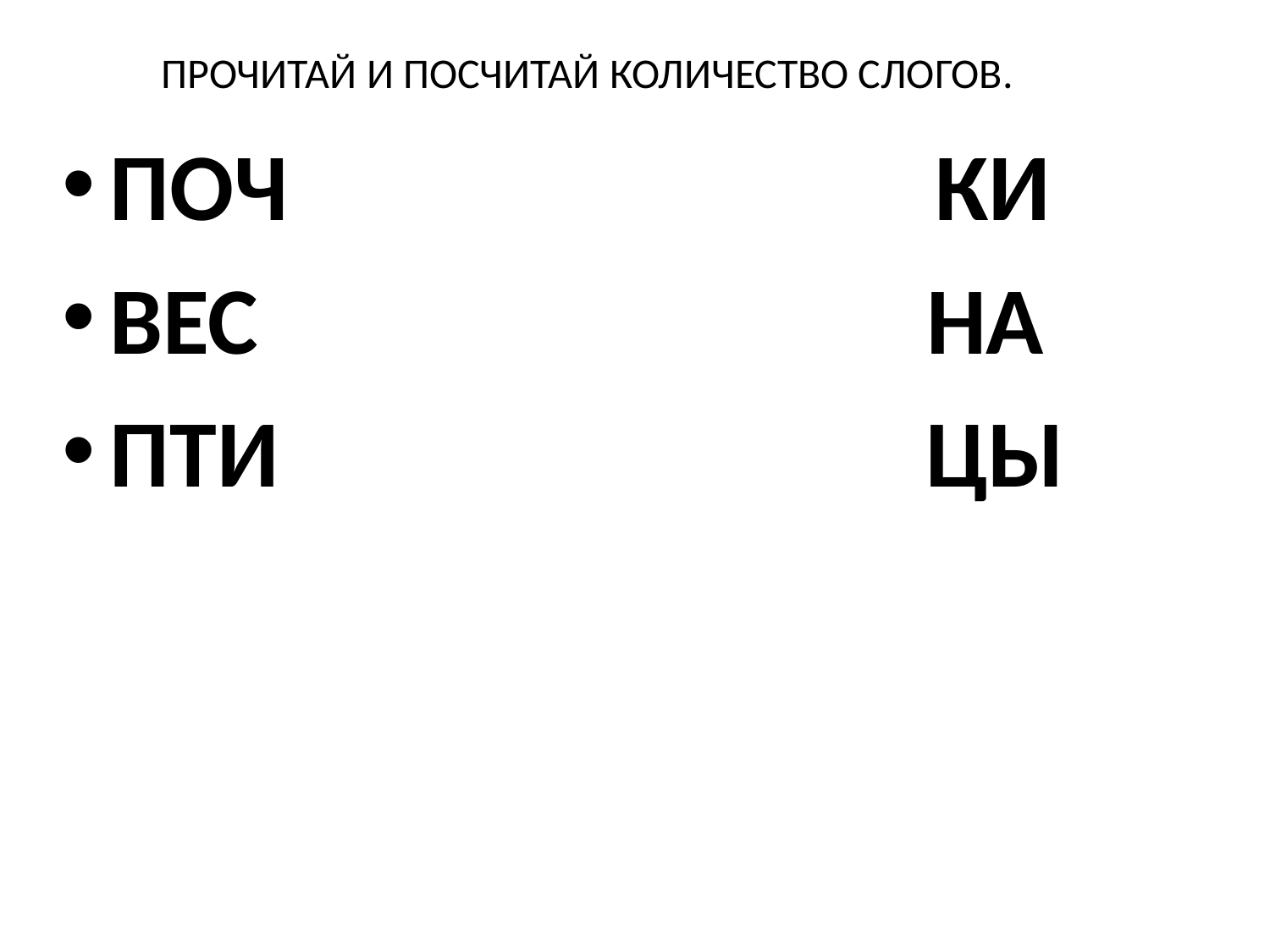

ПРОЧИТАЙ И ПОСЧИТАЙ КОЛИЧЕСТВО СЛОГОВ.
ПОЧ                              КИ
ВЕС                               НА
ПТИ                              ЦЫ